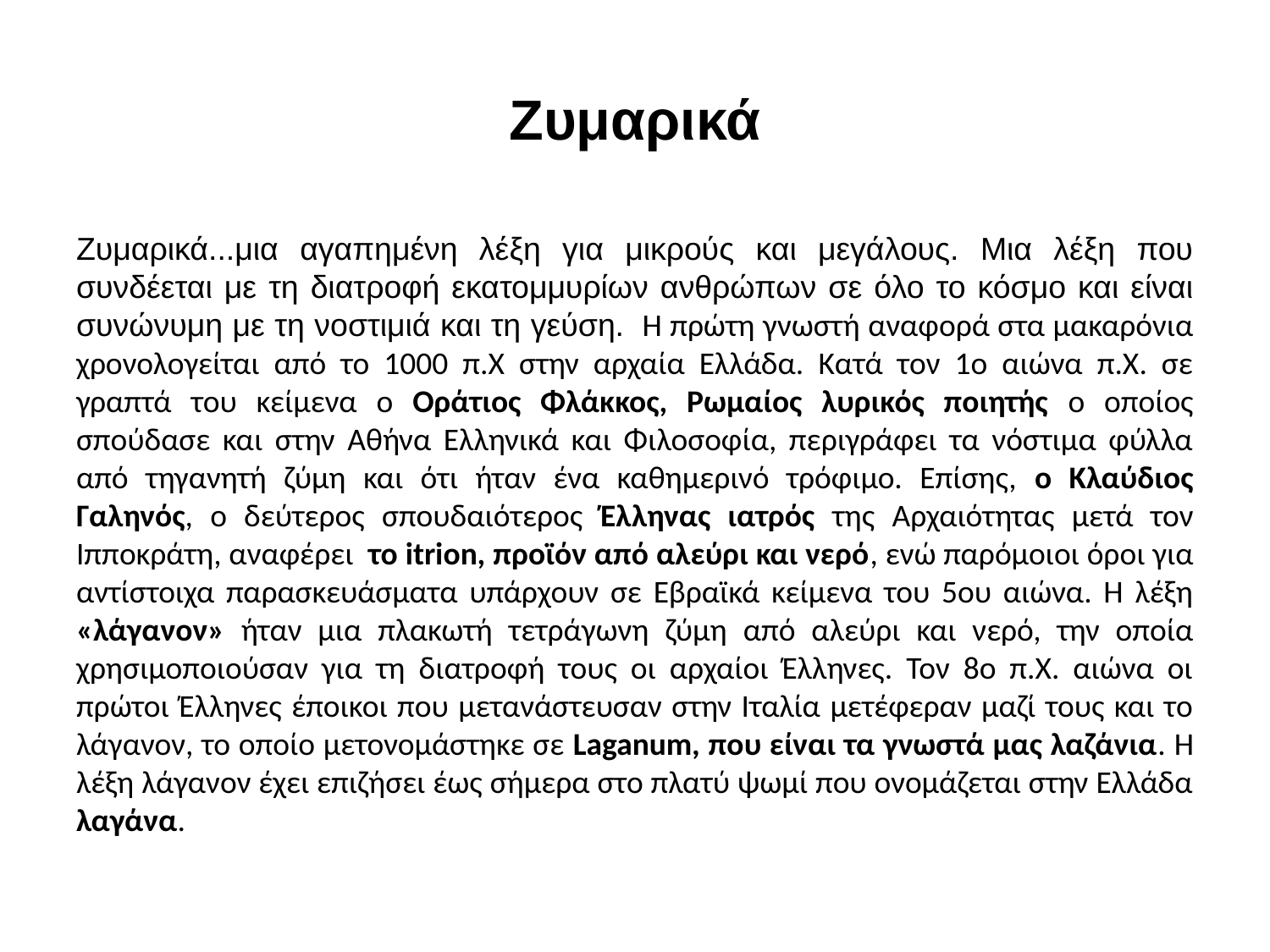

# Ζυμαρικά
Ζυμαρικά...μια αγαπημένη λέξη για μικρούς και μεγάλους. Μια λέξη που συνδέεται με τη διατροφή εκατομμυρίων ανθρώπων σε όλο το κόσμο και είναι συνώνυμη με τη νοστιμιά και τη γεύση.  Η πρώτη γνωστή αναφορά στα μακαρόνια χρονολογείται από το 1000 π.Χ στην αρχαία Ελλάδα. Κατά τον 1ο αιώνα π.Χ. σε γραπτά του κείμενα ο Οράτιος Φλάκκος, Ρωμαίος λυρικός ποιητής ο οποίος σπούδασε και στην Αθήνα Ελληνικά και Φιλοσοφία, περιγράφει τα νόστιμα φύλλα από τηγανητή ζύμη και ότι ήταν ένα καθημερινό τρόφιμο. Επίσης, ο Κλαύδιος Γαληνός, ο δεύτερος σπουδαιότερος Έλληνας ιατρός της Αρχαιότητας μετά τον Ιπποκράτη, αναφέρει  το itrion, προϊόν από αλεύρι και νερό, ενώ παρόμοιοι όροι για αντίστοιχα παρασκευάσματα υπάρχουν σε Εβραϊκά κείμενα του 5ου αιώνα. Η λέξη «λάγανον» ήταν μια πλακωτή τετράγωνη ζύμη από αλεύρι και νερό, την οποία χρησιμοποιούσαν για τη διατροφή τους οι αρχαίοι Έλληνες. Τον 8ο π.Χ. αιώνα οι πρώτοι Έλληνες έποικοι που μετανάστευσαν στην Ιταλία μετέφεραν μαζί τους και το λάγανον, το οποίο μετονομάστηκε σε Laganum, που είναι τα γνωστά μας λαζάνια. Η λέξη λάγανον έχει επιζήσει έως σήμερα στο πλατύ ψωμί που ονομάζεται στην Ελλάδα λαγάνα.